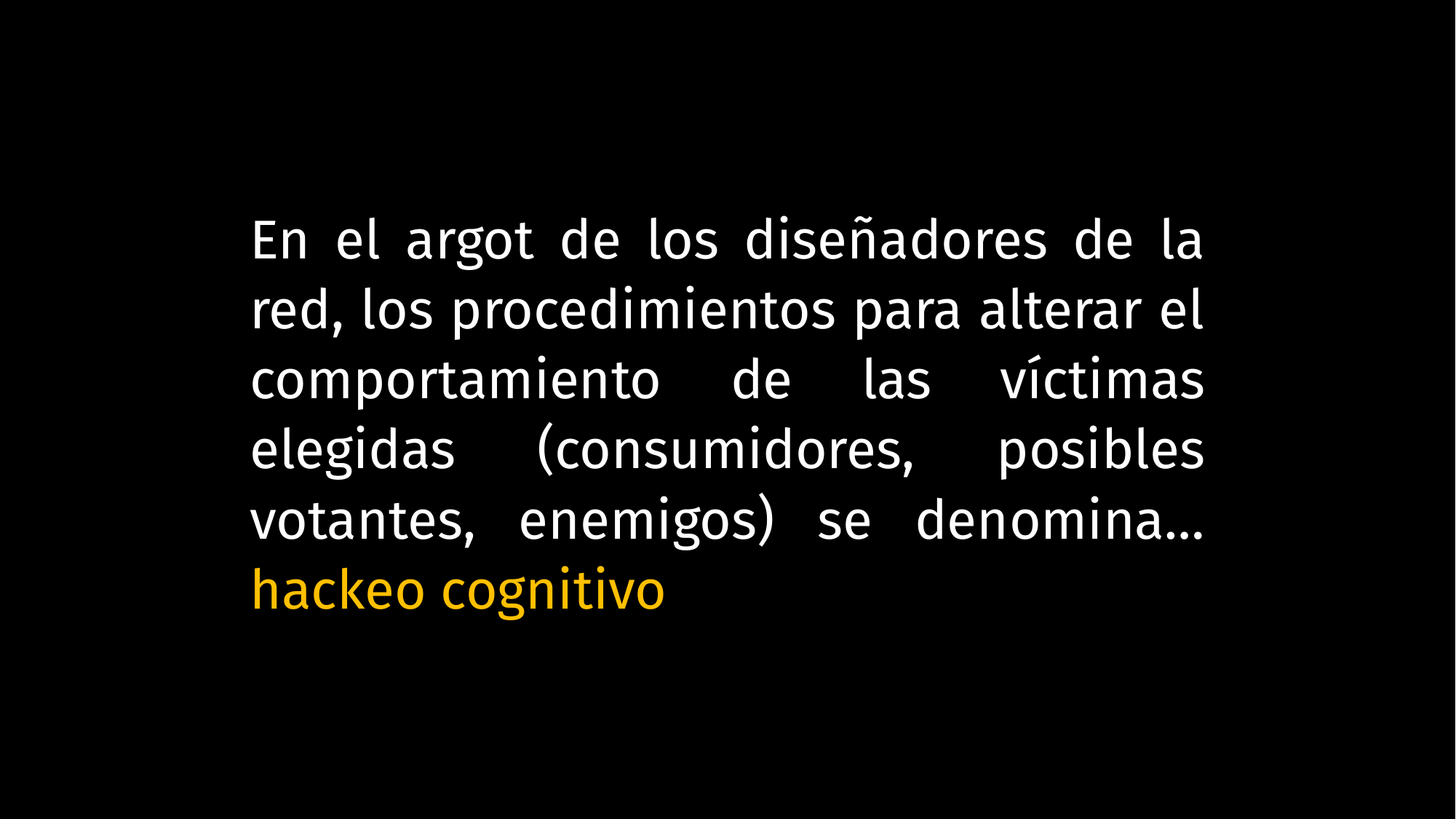

En el argot de los diseñadores de la red, los procedimientos para alterar el comportamiento de las víctimas elegidas (consumidores, posibles votantes, enemigos) se denomina… hackeo cognitivo